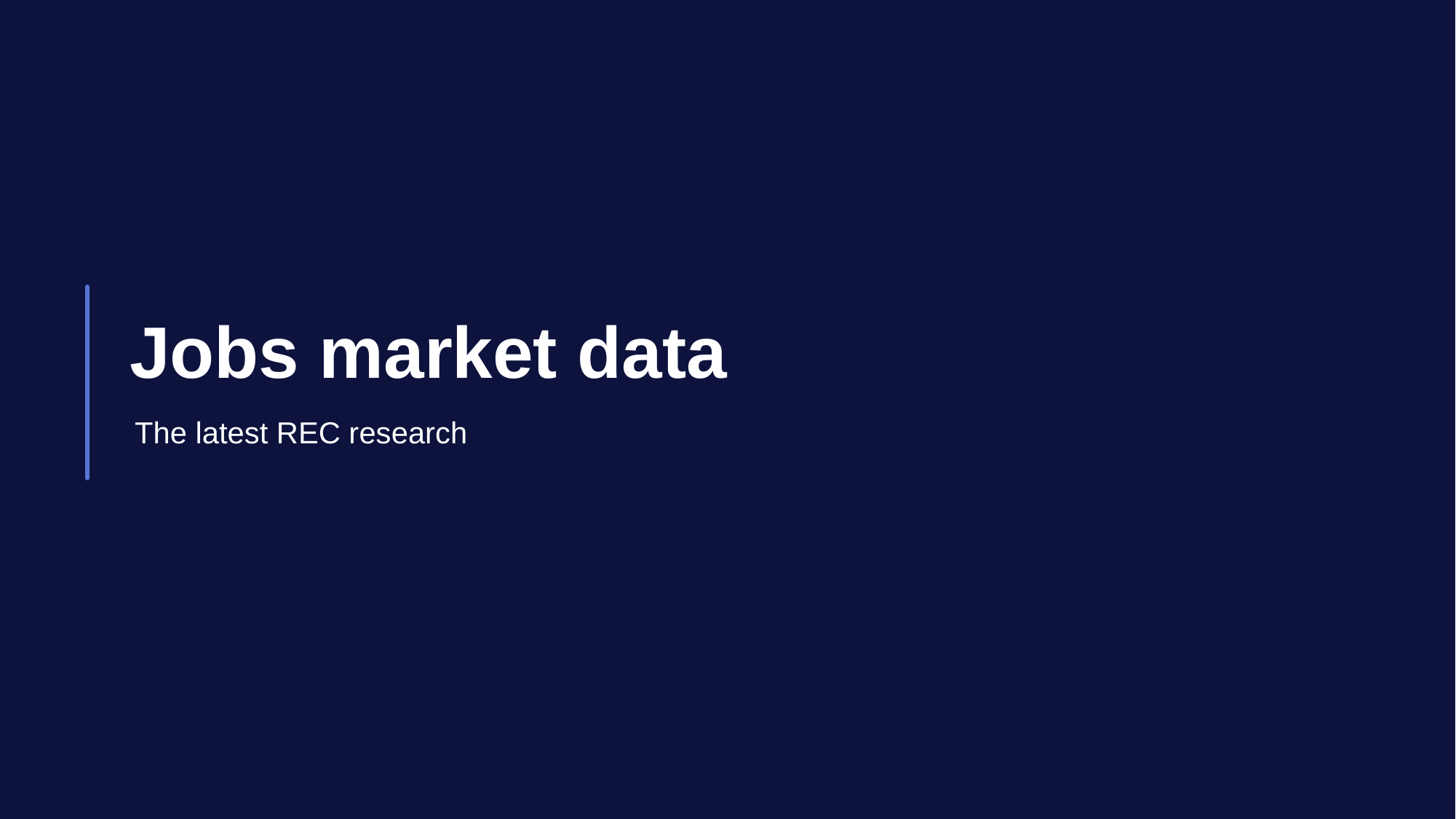

Jobs market data
The latest REC research